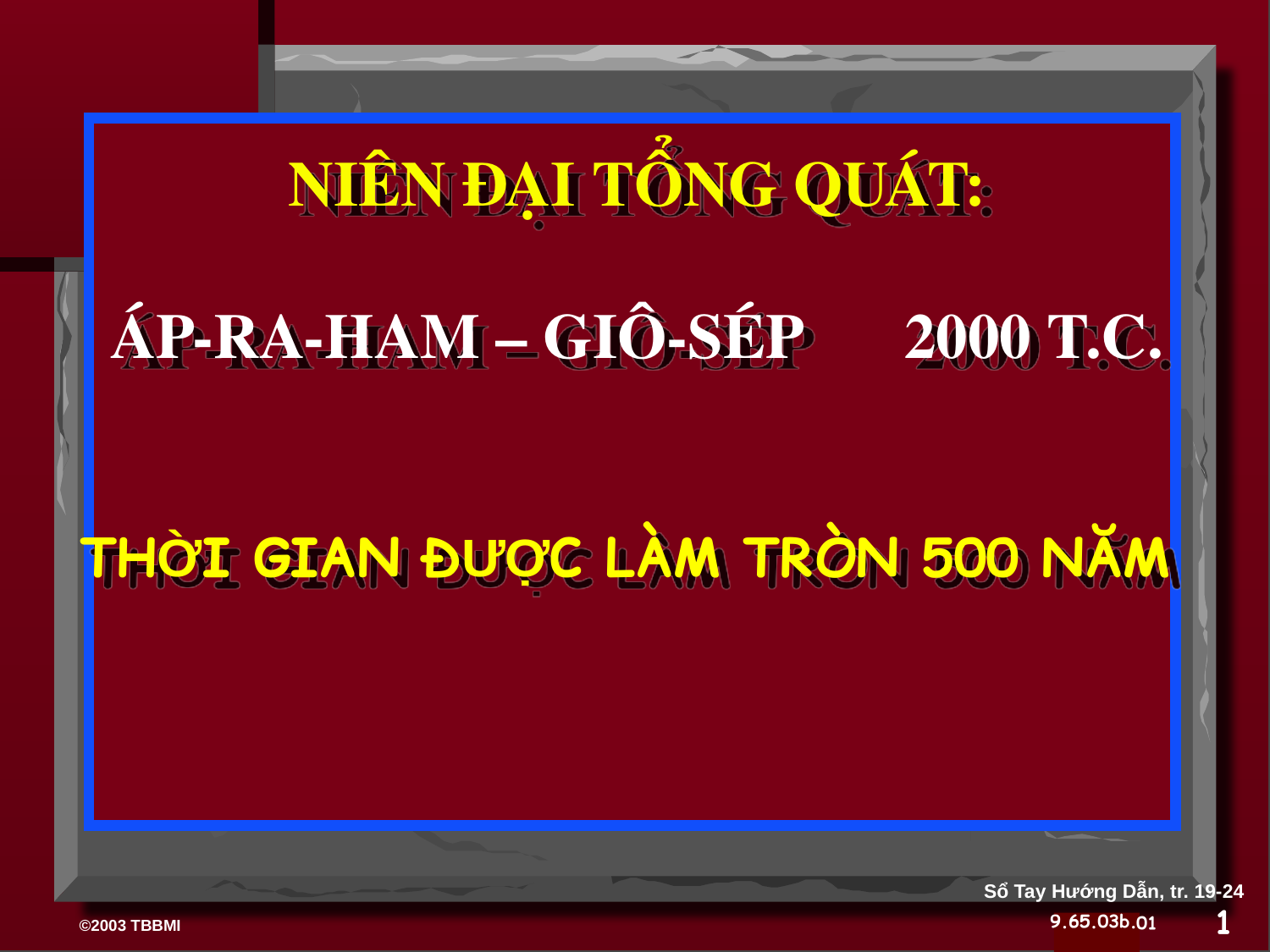

NIÊN ĐẠI TỔNG QUÁT:

ÁP-RA-HAM – GIÔ-SÉP	  2000 T.C.

THỜI GIAN ĐƯỢC LÀM TRÒN 500 NĂM

Sổ Tay Hướng Dẫn, tr. 19-24
1
01